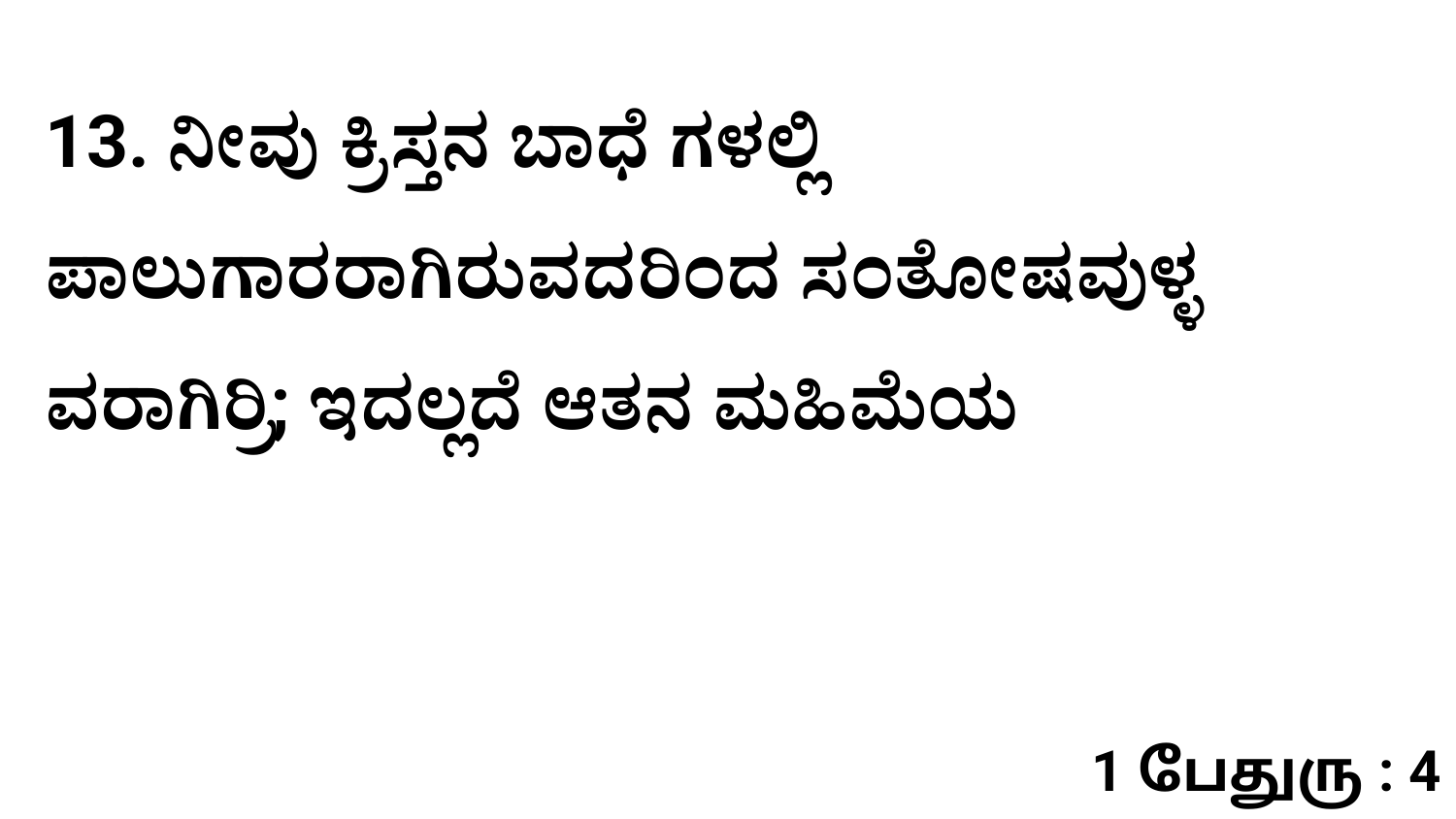

13. ನೀವು ಕ್ರಿಸ್ತನ ಬಾಧೆ ಗಳಲ್ಲಿ ಪಾಲುಗಾರರಾಗಿರುವದರಿಂದ ಸಂತೋಷವುಳ್ಳ ವರಾಗಿರ್ರಿ; ಇದಲ್ಲದೆ ಆತನ ಮಹಿಮೆಯ
1 பேதுரு : 4